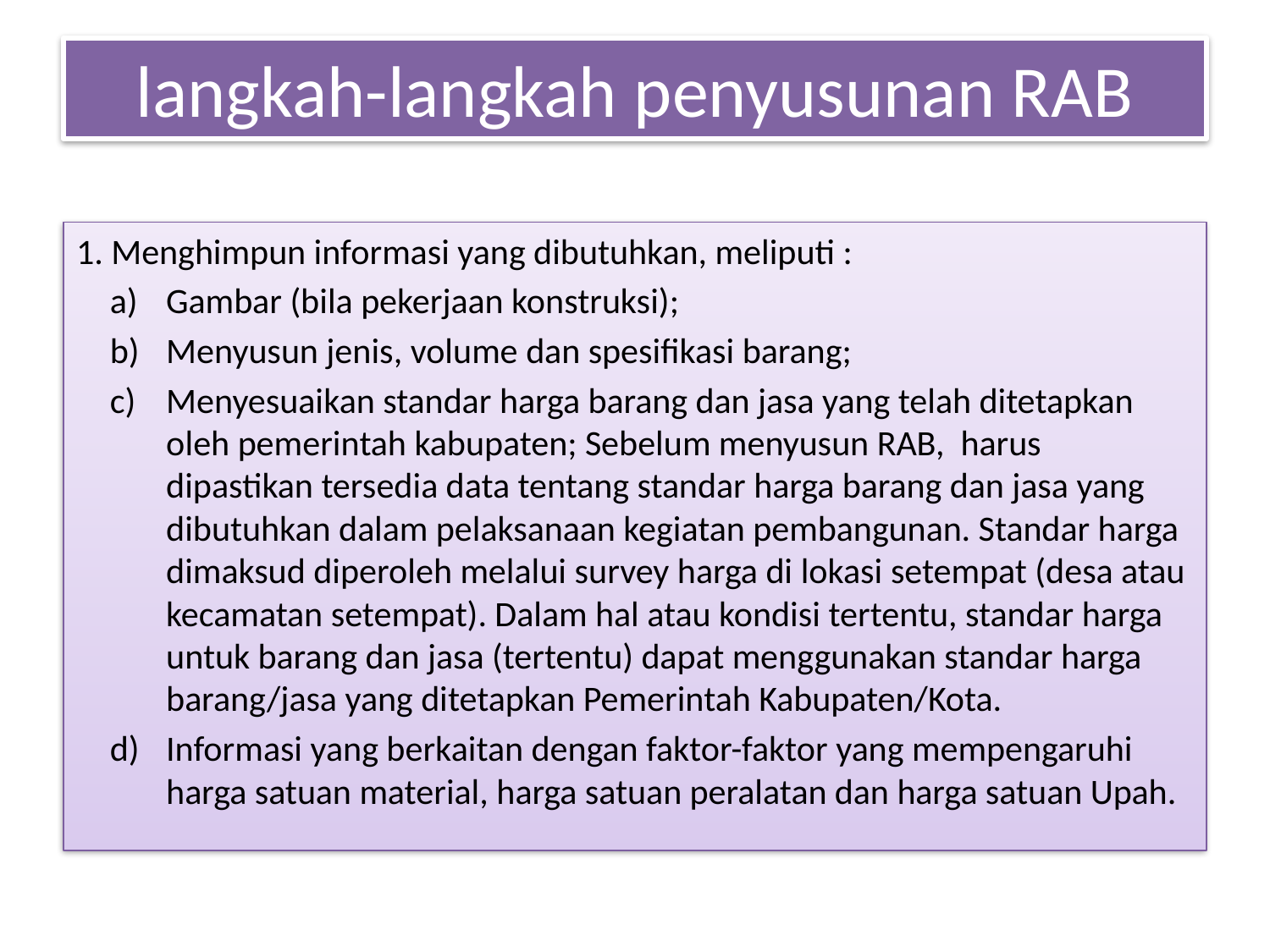

# langkah-langkah penyusunan RAB
1. Menghimpun informasi yang dibutuhkan, meliputi :
Gambar (bila pekerjaan konstruksi);
Menyusun jenis, volume dan spesifikasi barang;
Menyesuaikan standar harga barang dan jasa yang telah ditetapkan oleh pemerintah kabupaten; Sebelum menyusun RAB,  harus dipastikan tersedia data tentang standar harga barang dan jasa yang dibutuhkan dalam pelaksanaan kegiatan pembangunan. Standar harga dimaksud diperoleh melalui survey harga di lokasi setempat (desa atau kecamatan setempat). Dalam hal atau kondisi tertentu, standar harga untuk barang dan jasa (tertentu) dapat menggunakan standar harga barang/jasa yang ditetapkan Pemerintah Kabupaten/Kota.
Informasi yang berkaitan dengan faktor-faktor yang mempengaruhi harga satuan material, harga satuan peralatan dan harga satuan Upah.